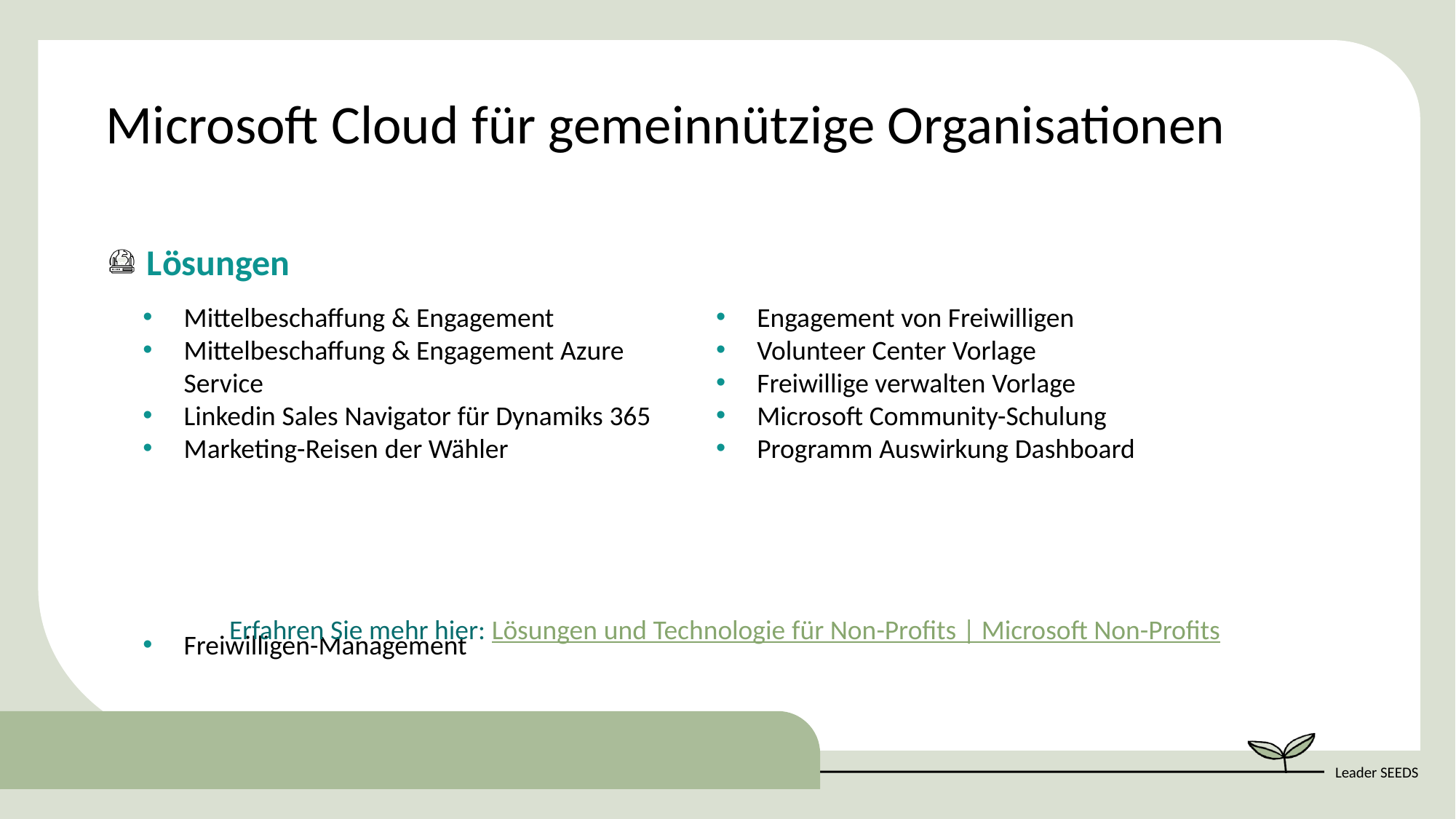

Microsoft Cloud für gemeinnützige Organisationen

Lösungen

Mittelbeschaffung & Engagement
Mittelbeschaffung & Engagement Azure Service
Linkedin Sales Navigator für Dynamiks 365
Marketing-Reisen der Wähler

Freiwilligen-Management
Engagement von Freiwilligen
Volunteer Center Vorlage
Freiwillige verwalten Vorlage
Microsoft Community-Schulung
Programm Auswirkung Dashboard
Erfahren Sie mehr hier: Lösungen und Technologie für Non-Profits | Microsoft Non-Profits